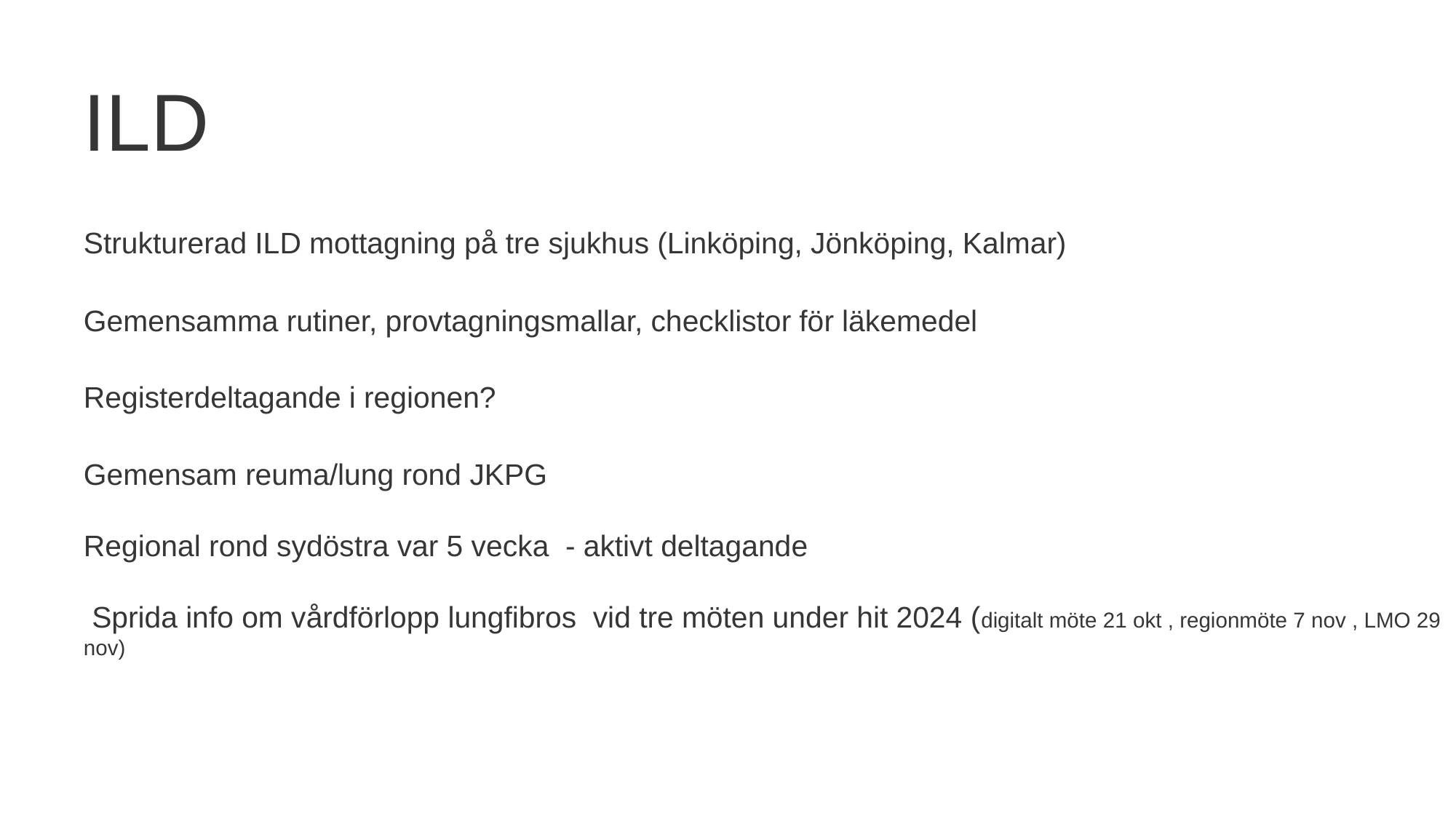

# ILD
Strukturerad ILD mottagning på tre sjukhus (Linköping, Jönköping, Kalmar)

Gemensamma rutiner, provtagningsmallar, checklistor för läkemedel

Registerdeltagande i regionen?

Gemensam reuma/lung rond JKPG

Regional rond sydöstra var 5 vecka  - aktivt deltagande

 Sprida info om vårdförlopp lungfibros  vid tre möten under hit 2024 (digitalt möte 21 okt , regionmöte 7 nov , LMO 29 nov)